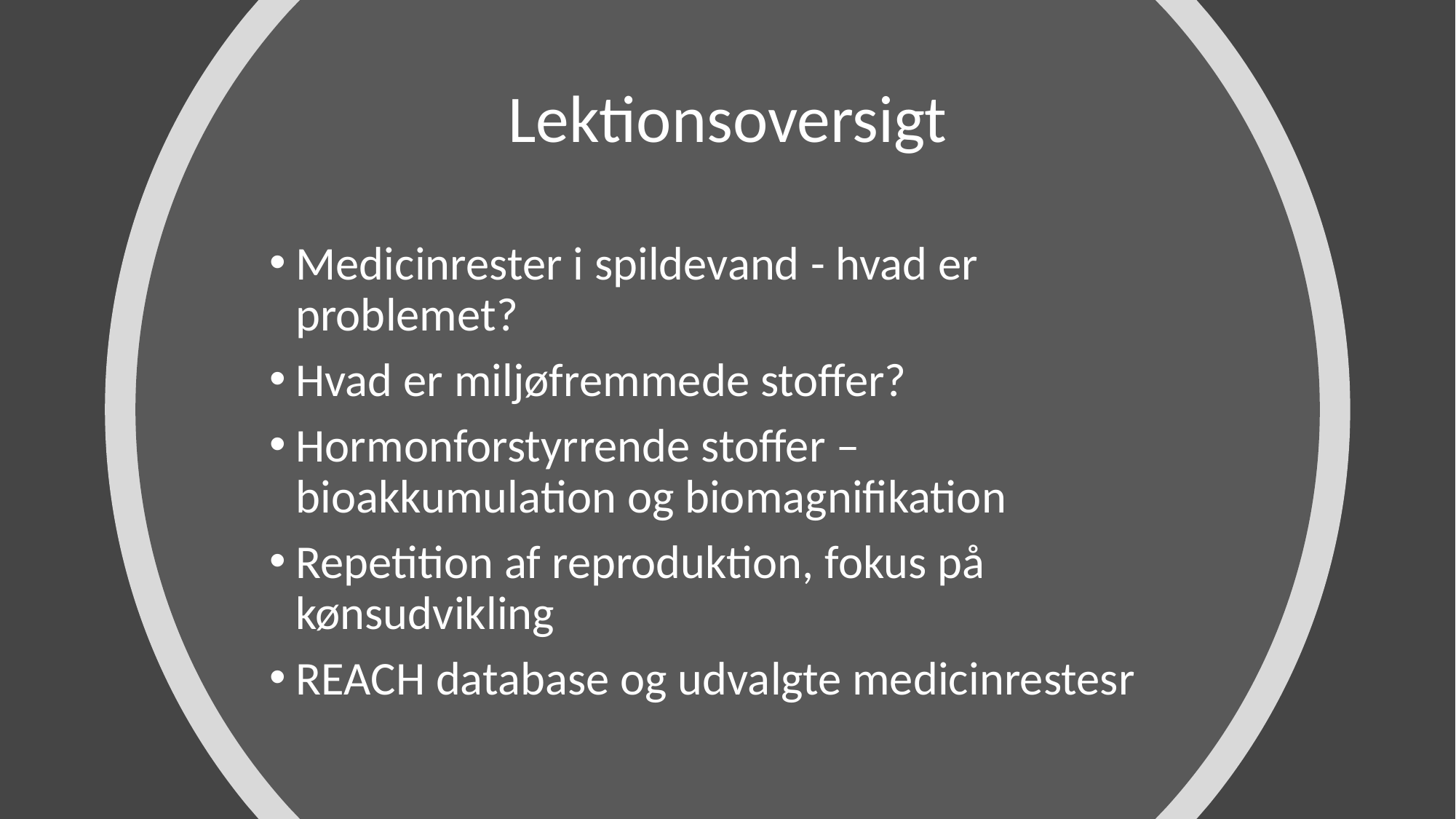

# Lektionsoversigt
Medicinrester i spildevand - hvad er problemet?
Hvad er miljøfremmede stoffer?
Hormonforstyrrende stoffer – bioakkumulation og biomagnifikation
Repetition af reproduktion, fokus på kønsudvikling
REACH database og udvalgte medicinrestesr